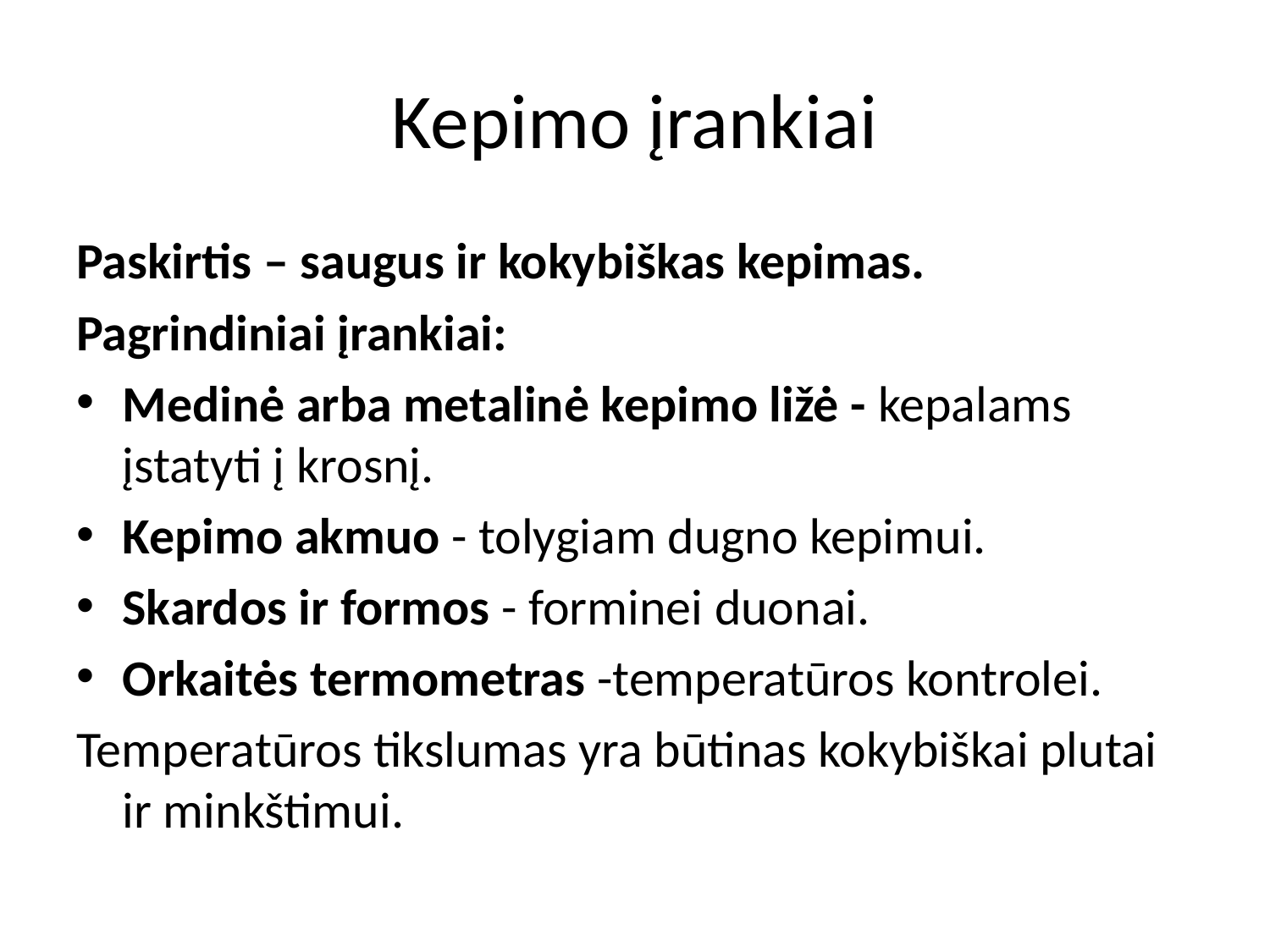

# Kepimo įrankiai
Paskirtis – saugus ir kokybiškas kepimas.
Pagrindiniai įrankiai:
Medinė arba metalinė kepimo ližė - kepalams įstatyti į krosnį.
Kepimo akmuo - tolygiam dugno kepimui.
Skardos ir formos - forminei duonai.
Orkaitės termometras -temperatūros kontrolei.
Temperatūros tikslumas yra būtinas kokybiškai plutai ir minkštimui.